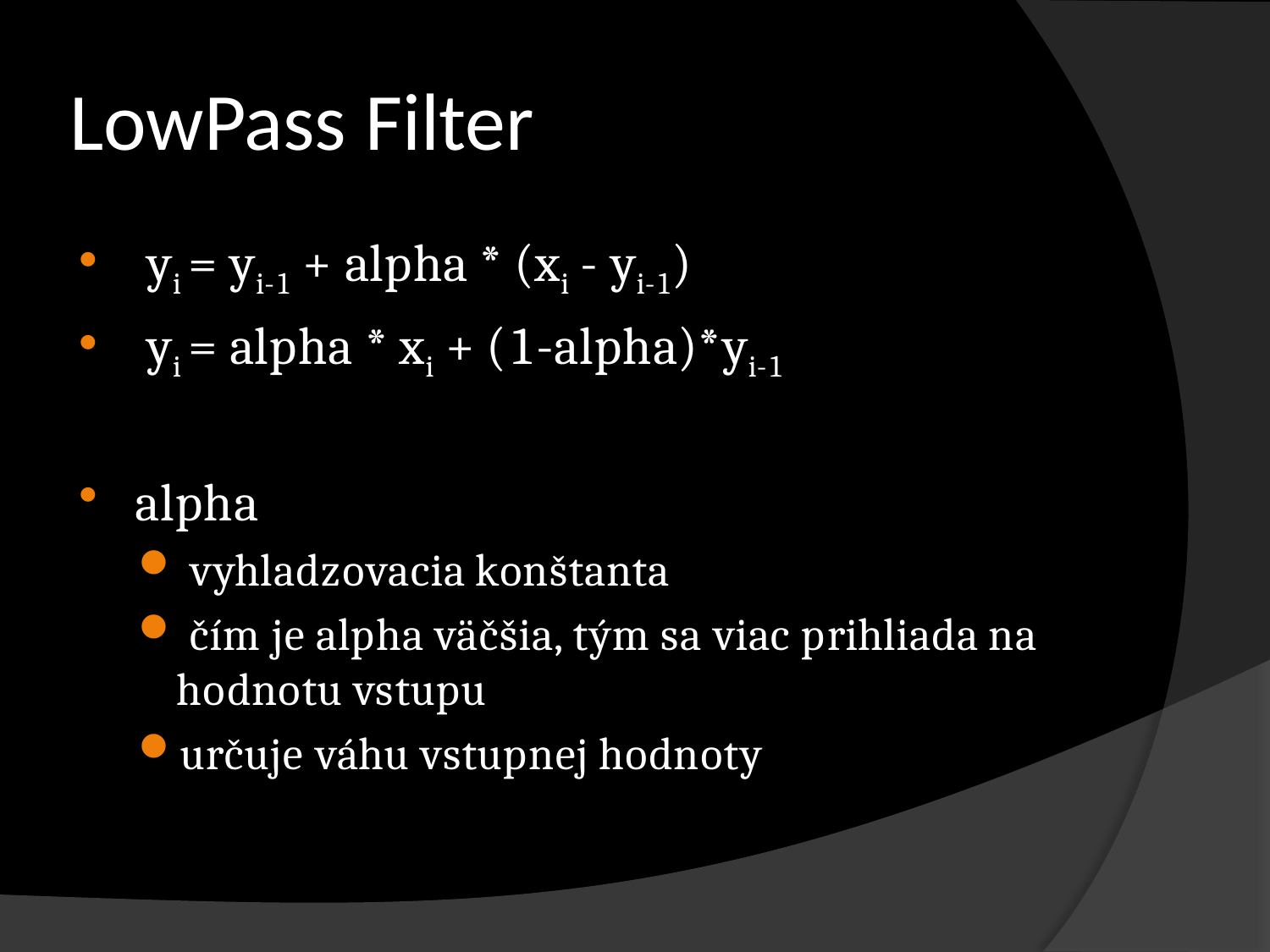

# LowPass Filter
 yi = yi-1 + alpha * (xi - yi-1)
 yi = alpha * xi + (1-alpha)*yi-1

alpha
 vyhladzovacia konštanta
 čím je alpha väčšia, tým sa viac prihliada na hodnotu vstupu
určuje váhu vstupnej hodnoty